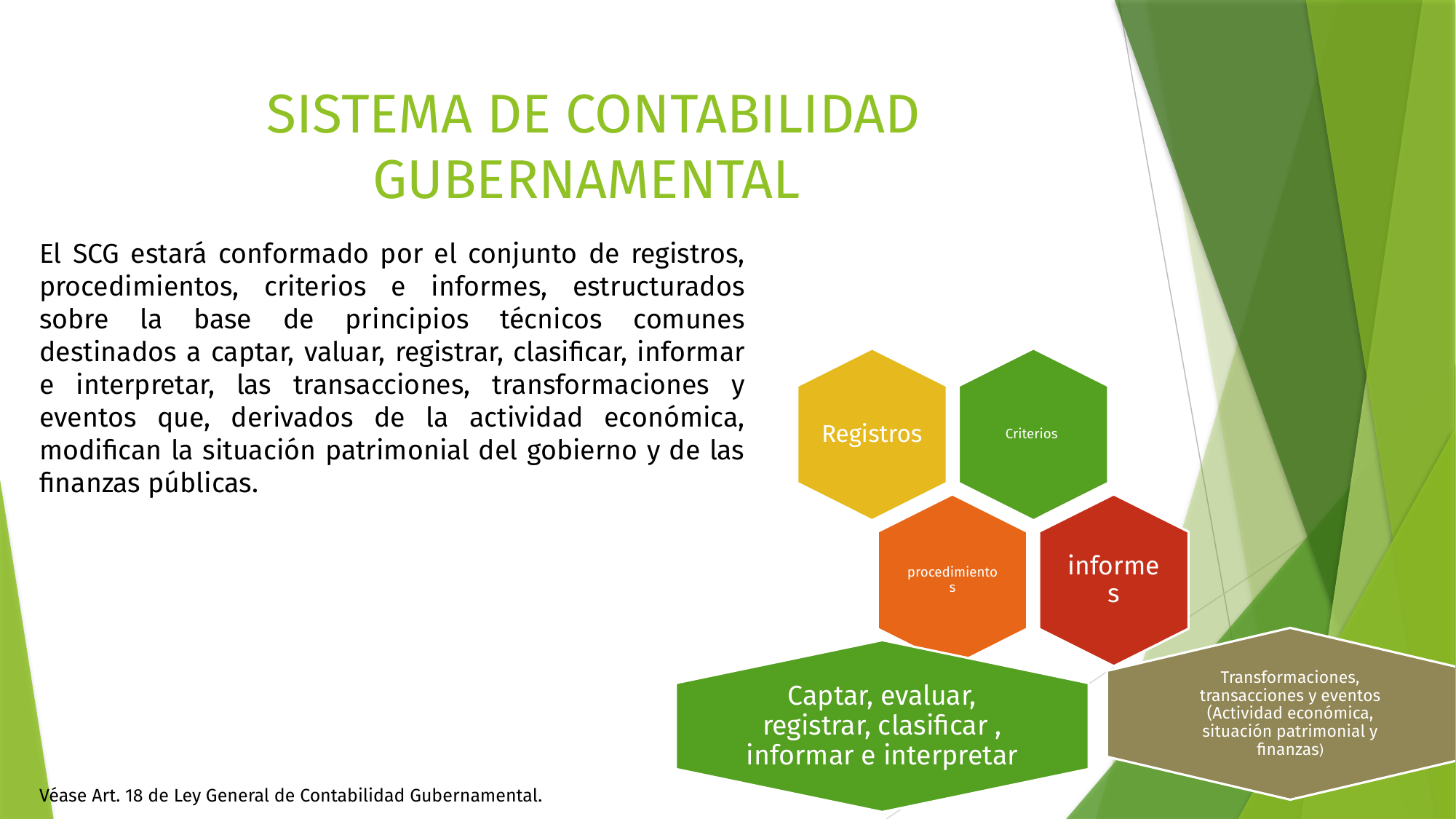

# SISTEMA DE CONTABILIDAD GUBERNAMENTAL
El SCG estará conformado por el conjunto de registros, procedimientos, criterios e informes, estructurados sobre la base de principios técnicos comunes destinados a captar, valuar, registrar, clasificar, informar e interpretar, las transacciones, transformaciones y eventos que, derivados de la actividad económica, modifican la situación patrimonial del gobierno y de las finanzas públicas.
Criterios
Registros
procedimientos
informes
Transformaciones, transacciones y eventos (Actividad económica, situación patrimonial y finanzas)
Captar, evaluar, registrar, clasificar , informar e interpretar

Véase Art. 18 de Ley General de Contabilidad Gubernamental.